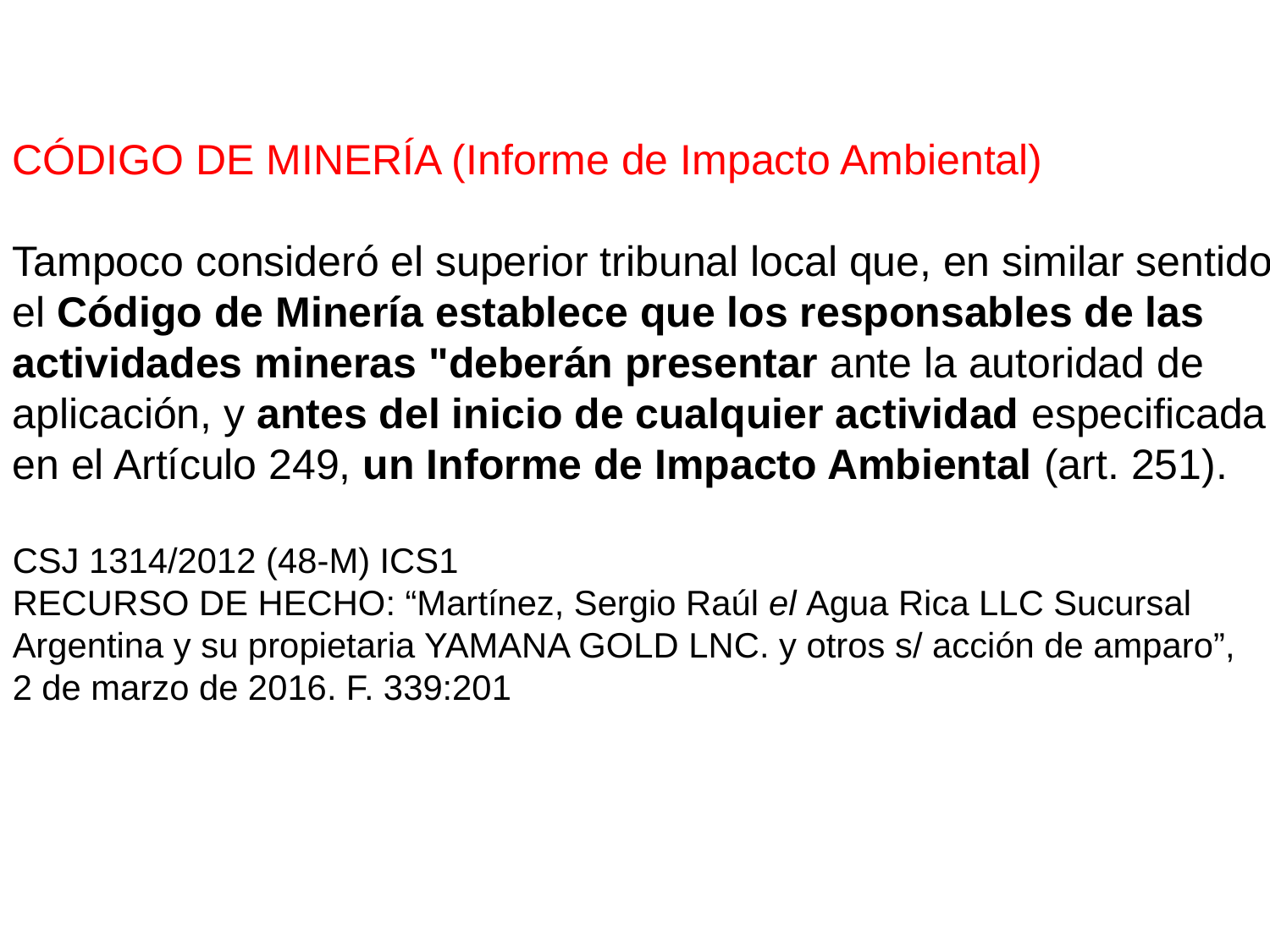

CÓDIGO DE MINERÍA (Informe de Impacto Ambiental)

Tampoco consideró el superior tribunal local que, en similar sentido,
el Código de Minería establece que los responsables de las
actividades mineras "deberán presentar ante la autoridad de
aplicación, y antes del inicio de cualquier actividad especificada
en el Artículo 249, un Informe de Impacto Ambiental (art. 251).

CSJ 1314/2012 (48-M) ICS1
RECURSO DE HECHO: “Martínez, Sergio Raúl el Agua Rica LLC Sucursal
Argentina y su propietaria YAMANA GOLD LNC. y otros s/ acción de amparo”,
2 de marzo de 2016. F. 339:201